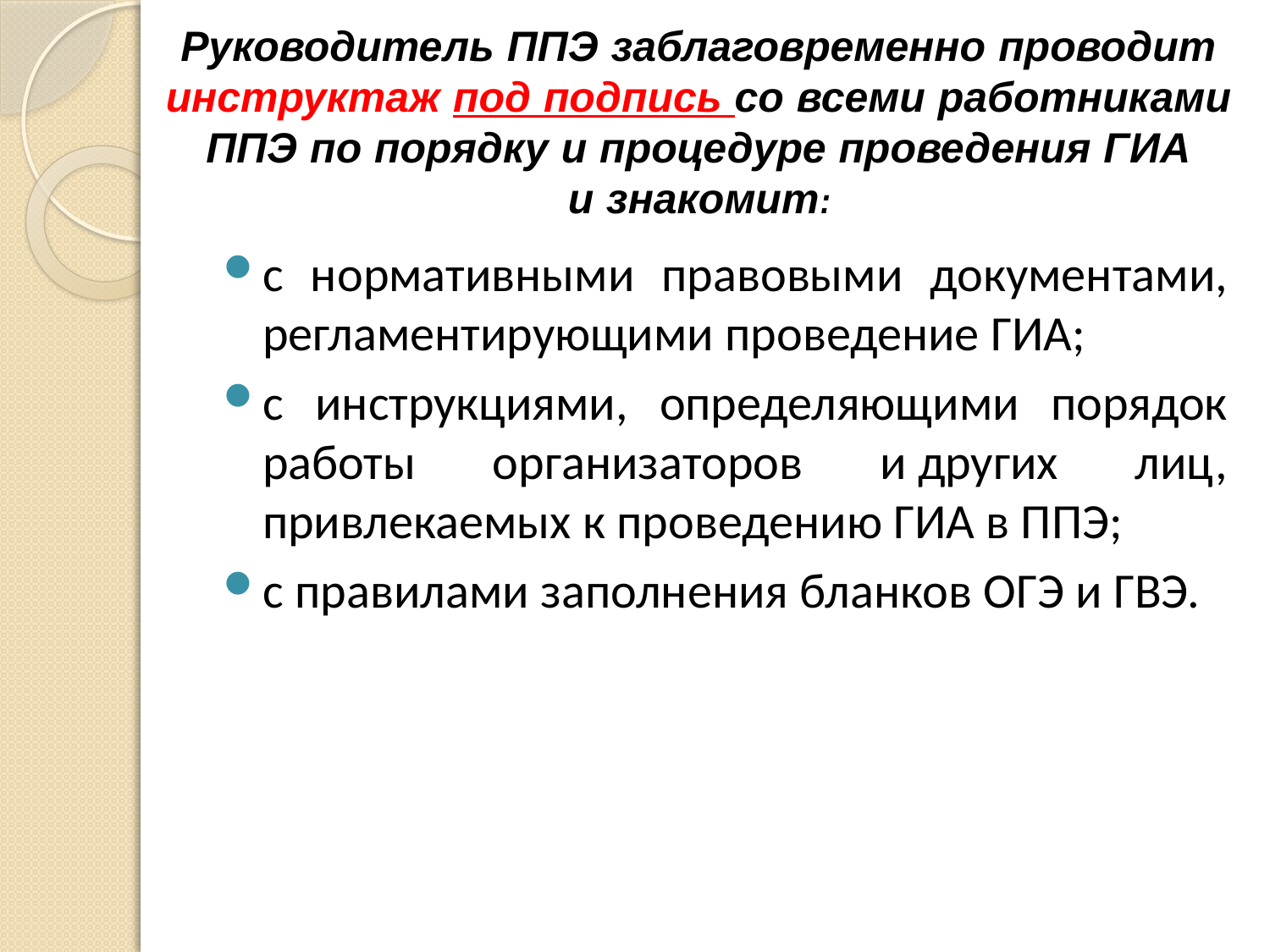

# Руководитель ППЭ заблаговременно проводит инструктаж под подпись со всеми работниками ППЭ по порядку и процедуре проведения ГИА и знакомит:
с нормативными правовыми документами, регламентирующими проведение ГИА;
с инструкциями, определяющими порядок работы организаторов и других лиц, привлекаемых к проведению ГИА в ППЭ;
с правилами заполнения бланков ОГЭ и ГВЭ.